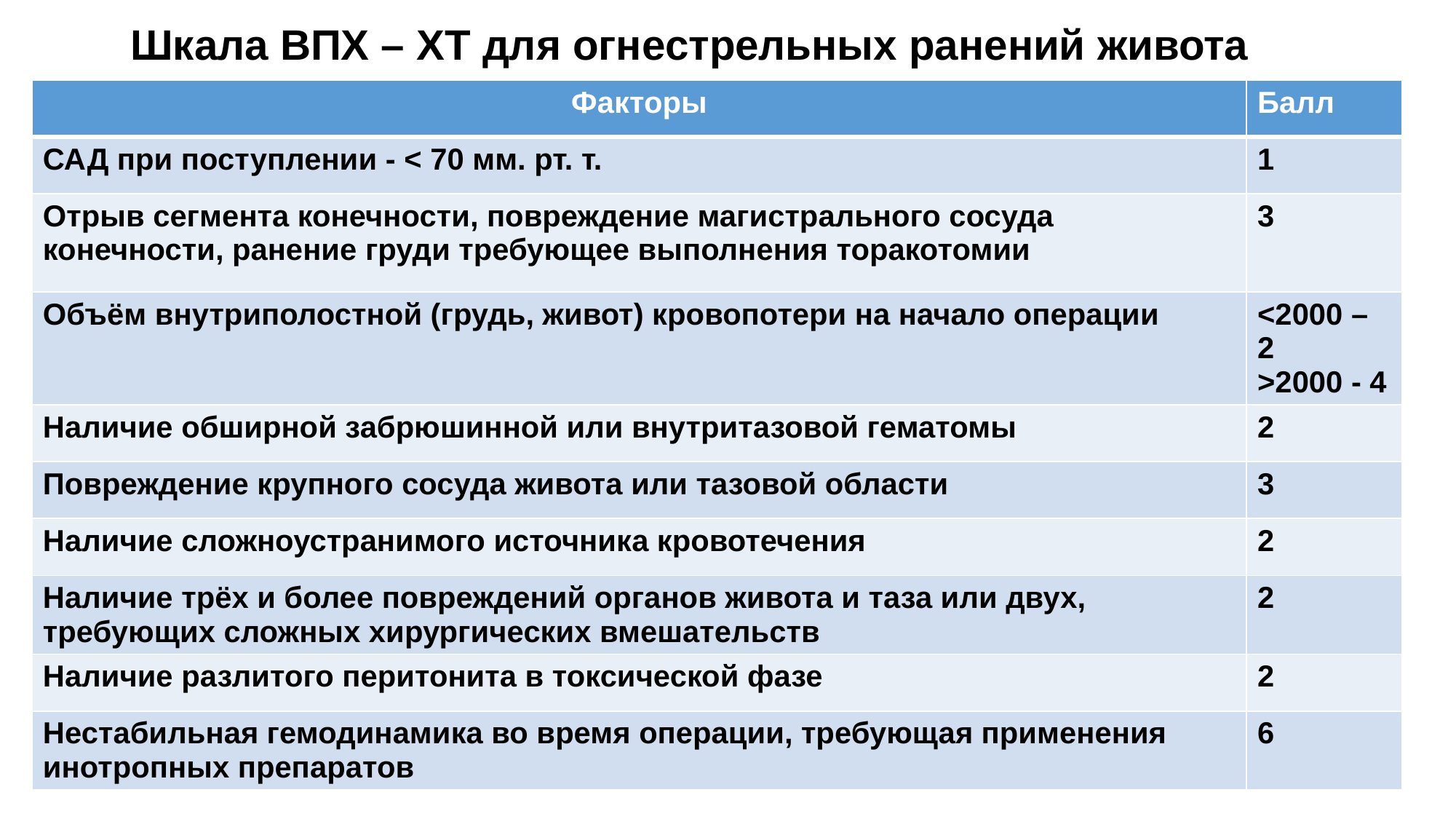

# Шкала ВПХ – ХТ для огнестрельных ранений живота
| Факторы | Балл |
| --- | --- |
| САД при поступлении - < 70 мм. рт. т. | 1 |
| Отрыв сегмента конечности, повреждение магистрального сосуда конечности, ранение груди требующее выполнения торакотомии | 3 |
| Объём внутриполостной (грудь, живот) кровопотери на начало операции | <2000 – 2 >2000 - 4 |
| Наличие обширной забрюшинной или внутритазовой гематомы | 2 |
| Повреждение крупного сосуда живота или тазовой области | 3 |
| Наличие сложноустранимого источника кровотечения | 2 |
| Наличие трёх и более повреждений органов живота и таза или двух, требующих сложных хирургических вмешательств | 2 |
| Наличие разлитого перитонита в токсической фазе | 2 |
| Нестабильная гемодинамика во время операции, требующая применения инотропных препаратов | 6 |
20